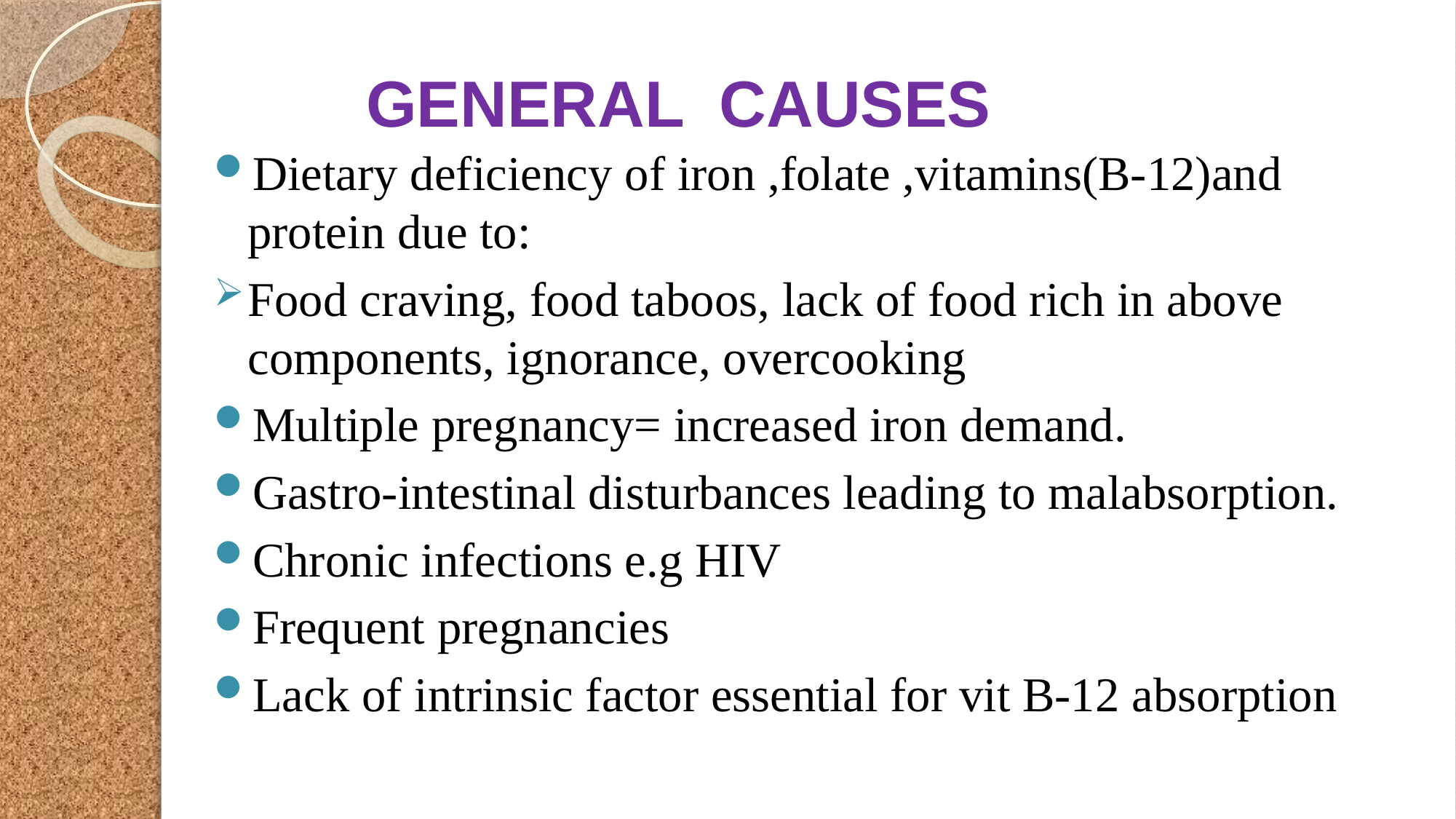

# GENERAL  CAUSES
Dietary deficiency of iron ,folate ,vitamins(B-12)and protein due to:
Food craving, food taboos, lack of food rich in above components, ignorance, overcooking
Multiple pregnancy= increased iron demand.
Gastro-intestinal disturbances leading to malabsorption.
Chronic infections e.g HIV
Frequent pregnancies
Lack of intrinsic factor essential for vit B-12 absorption